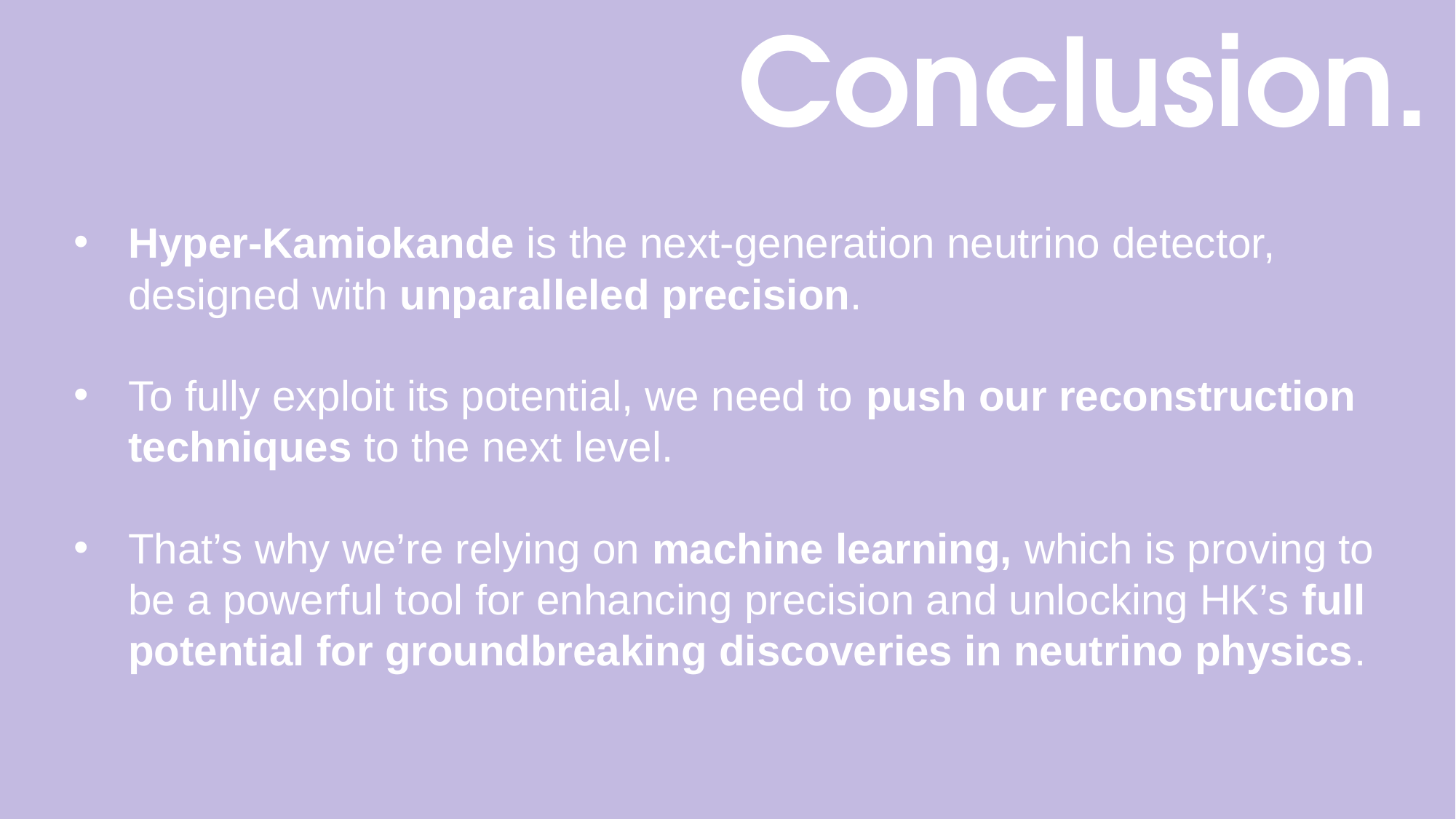

Conclusion.

Hyper-Kamiokande is the next-generation neutrino detector, designed with unparalleled precision.

To fully exploit its potential, we need to push our reconstruction techniques to the next level.

That’s why we’re relying on machine learning, which is proving to be a powerful tool for enhancing precision and unlocking HK’s full potential for groundbreaking discoveries in neutrino physics.